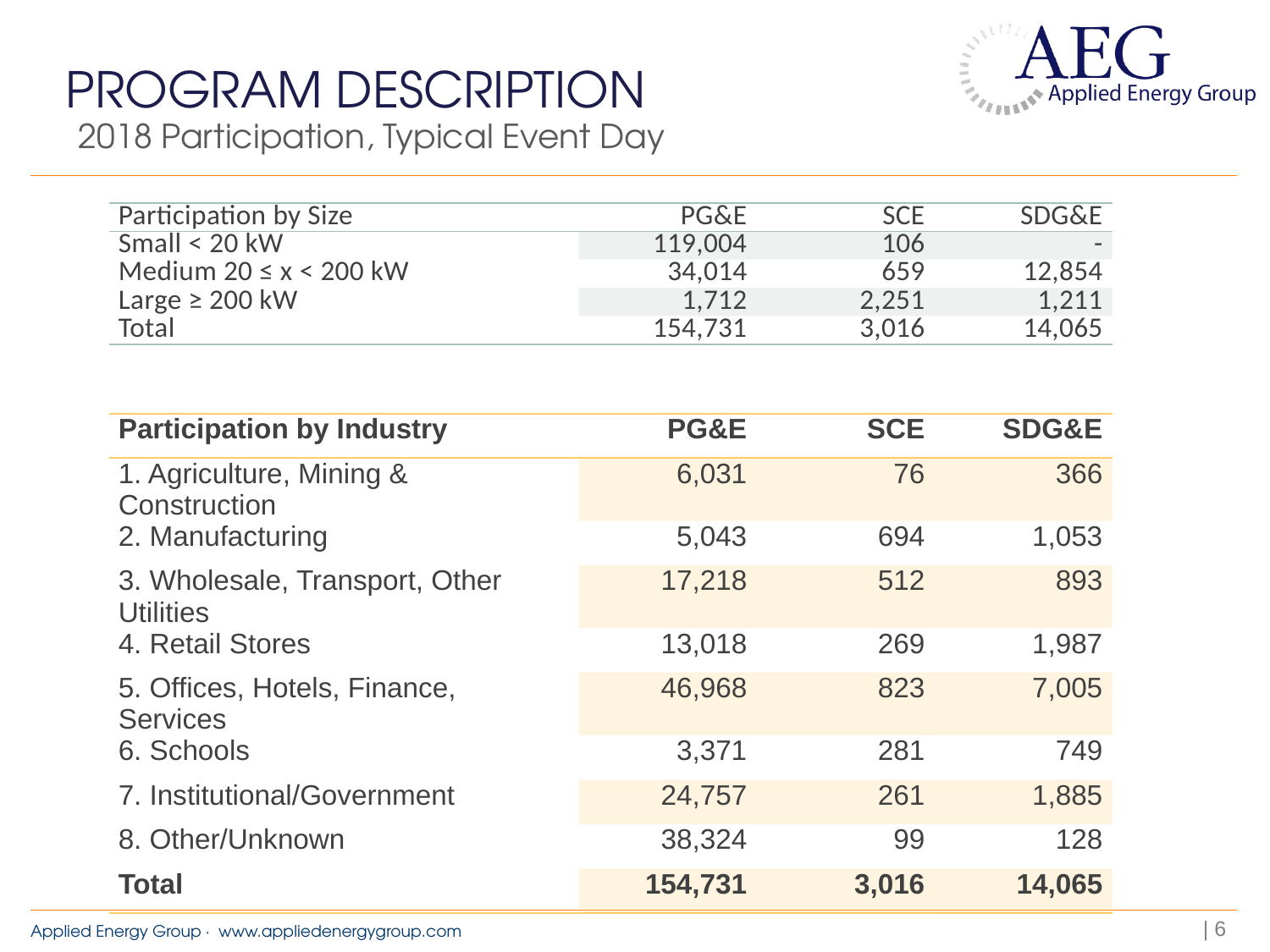

# Program Description
2018 Participation, Typical Event Day
| Participation by Size | PG&E | SCE | SDG&E |
| --- | --- | --- | --- |
| Small < 20 kW | 119,004 | 106 | - |
| Medium 20 ≤ x < 200 kW | 34,014 | 659 | 12,854 |
| Large ≥ 200 kW | 1,712 | 2,251 | 1,211 |
| Total | 154,731 | 3,016 | 14,065 |
| Participation by Industry | PG&E | SCE | SDG&E |
| --- | --- | --- | --- |
| 1. Agriculture, Mining & Construction | 6,031 | 76 | 366 |
| 2. Manufacturing | 5,043 | 694 | 1,053 |
| 3. Wholesale, Transport, Other Utilities | 17,218 | 512 | 893 |
| 4. Retail Stores | 13,018 | 269 | 1,987 |
| 5. Offices, Hotels, Finance, Services | 46,968 | 823 | 7,005 |
| 6. Schools | 3,371 | 281 | 749 |
| 7. Institutional/Government | 24,757 | 261 | 1,885 |
| 8. Other/Unknown | 38,324 | 99 | 128 |
| Total | 154,731 | 3,016 | 14,065 |